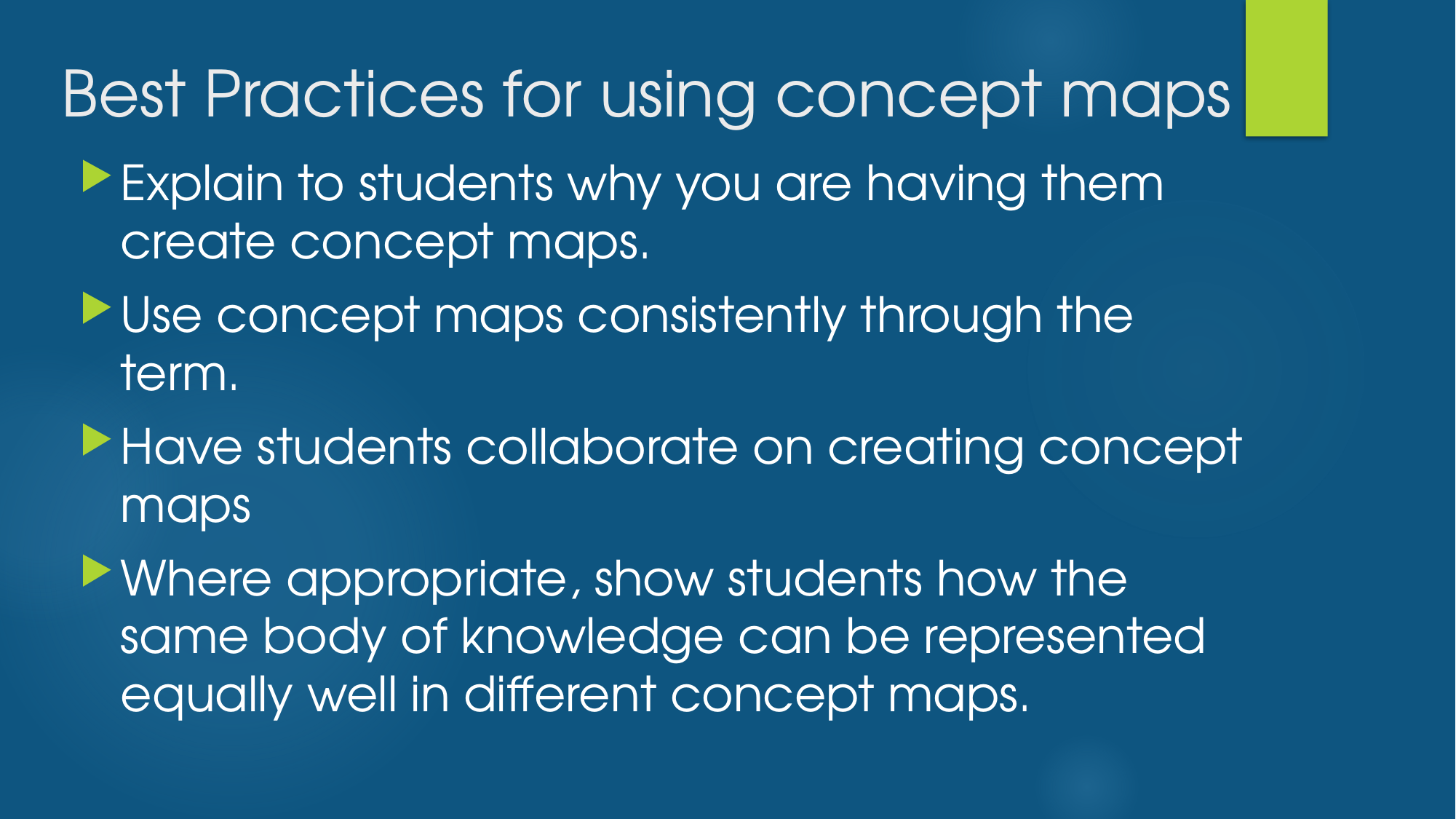

# Best Practices for using concept maps
Explain to students why you are having them create concept maps.
Use concept maps consistently through the term.
Have students collaborate on creating concept maps
Where appropriate, show students how the same body of knowledge can be represented equally well in different concept maps.